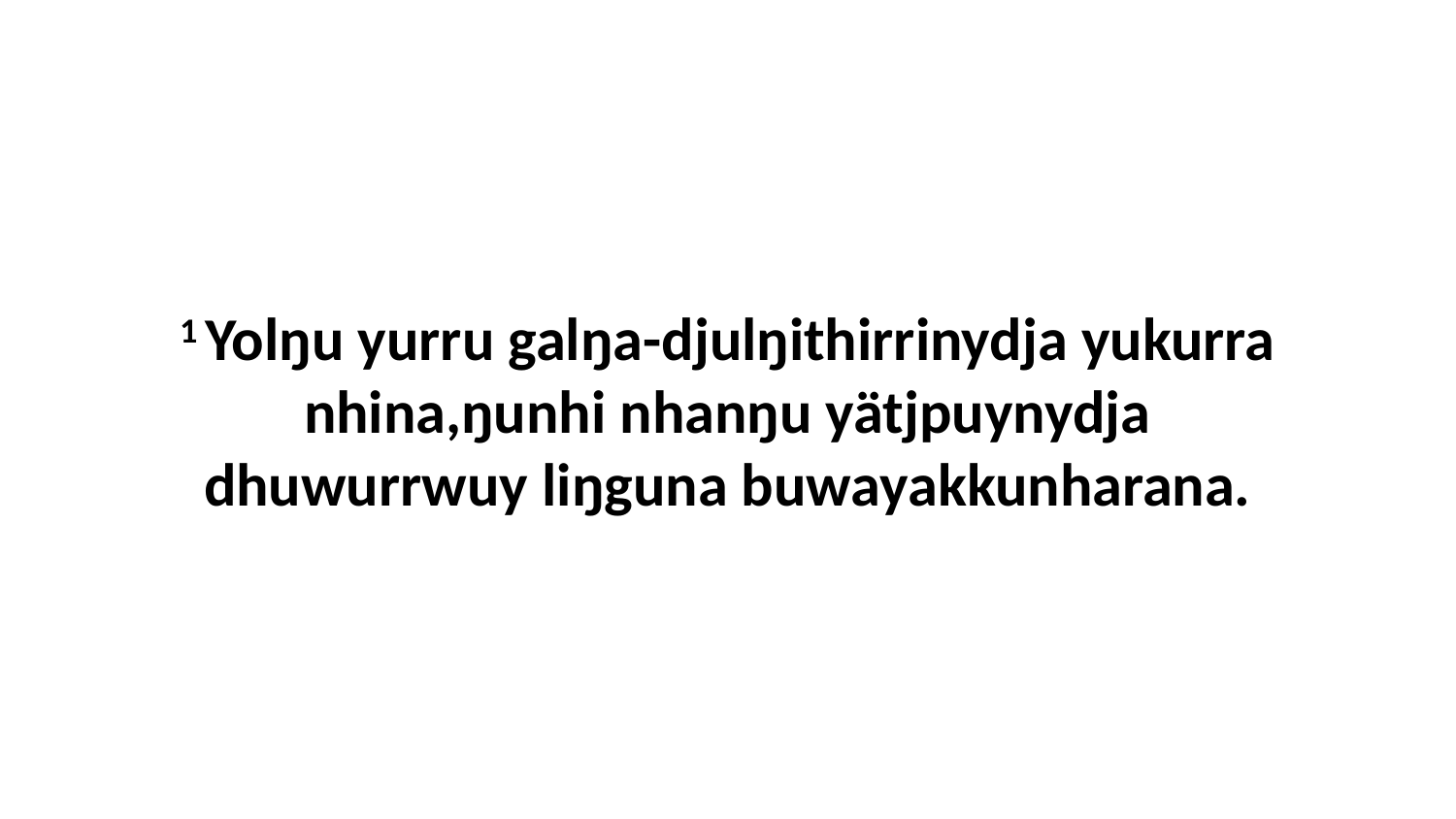

1 Yolŋu yurru galŋa-djulŋithirrinydja yukurra nhina,ŋunhi nhanŋu yätjpuynydja dhuwurrwuy liŋguna buwayakkunharana.